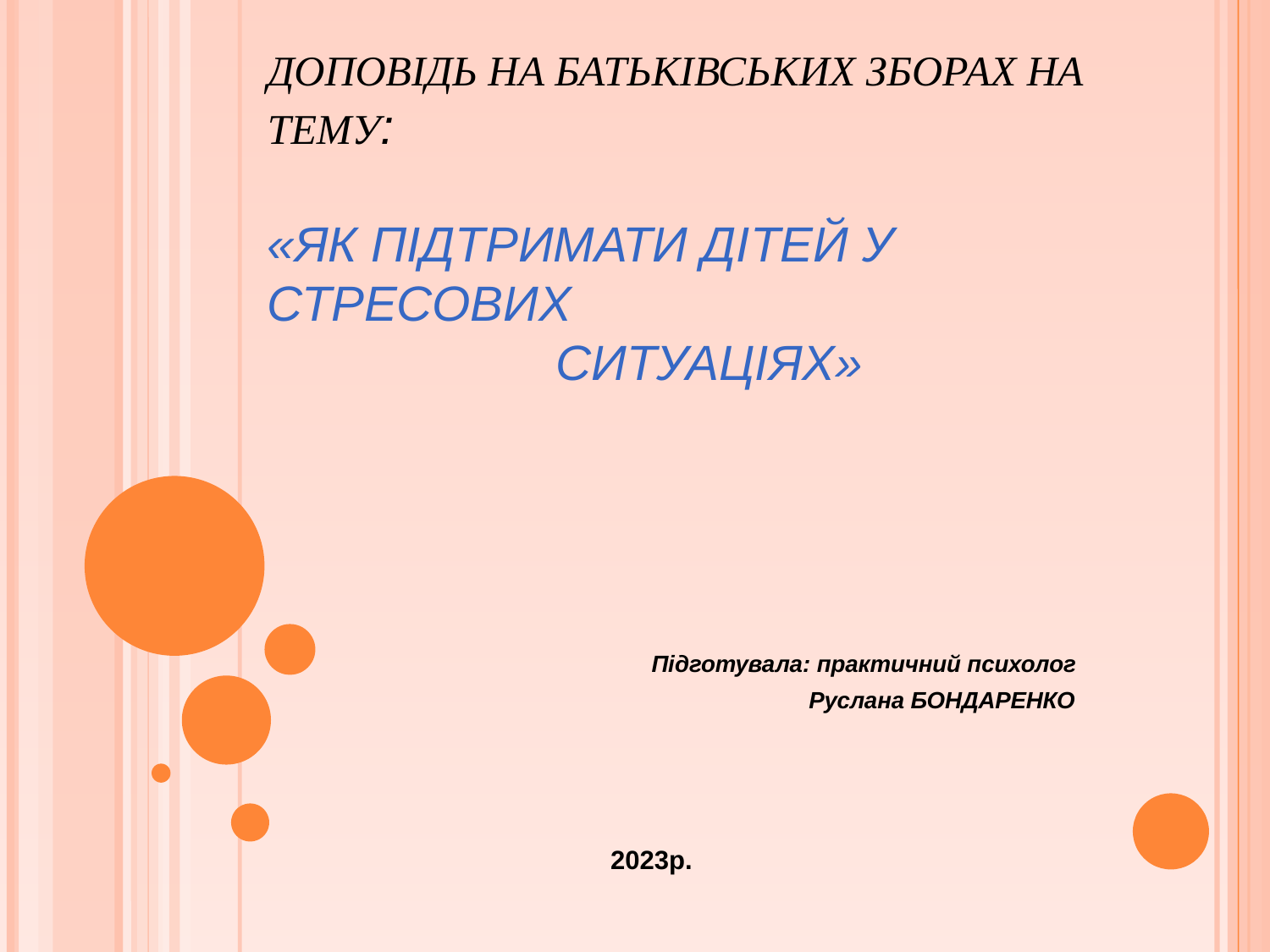

# Доповідь на батьківських зборах на тему: «Як підтримати дітей у стресових ситуаціях»

                                                 Підготувала: практичний психолог
                                                                         Руслана БОНДАРЕНКО

                                       2023р.